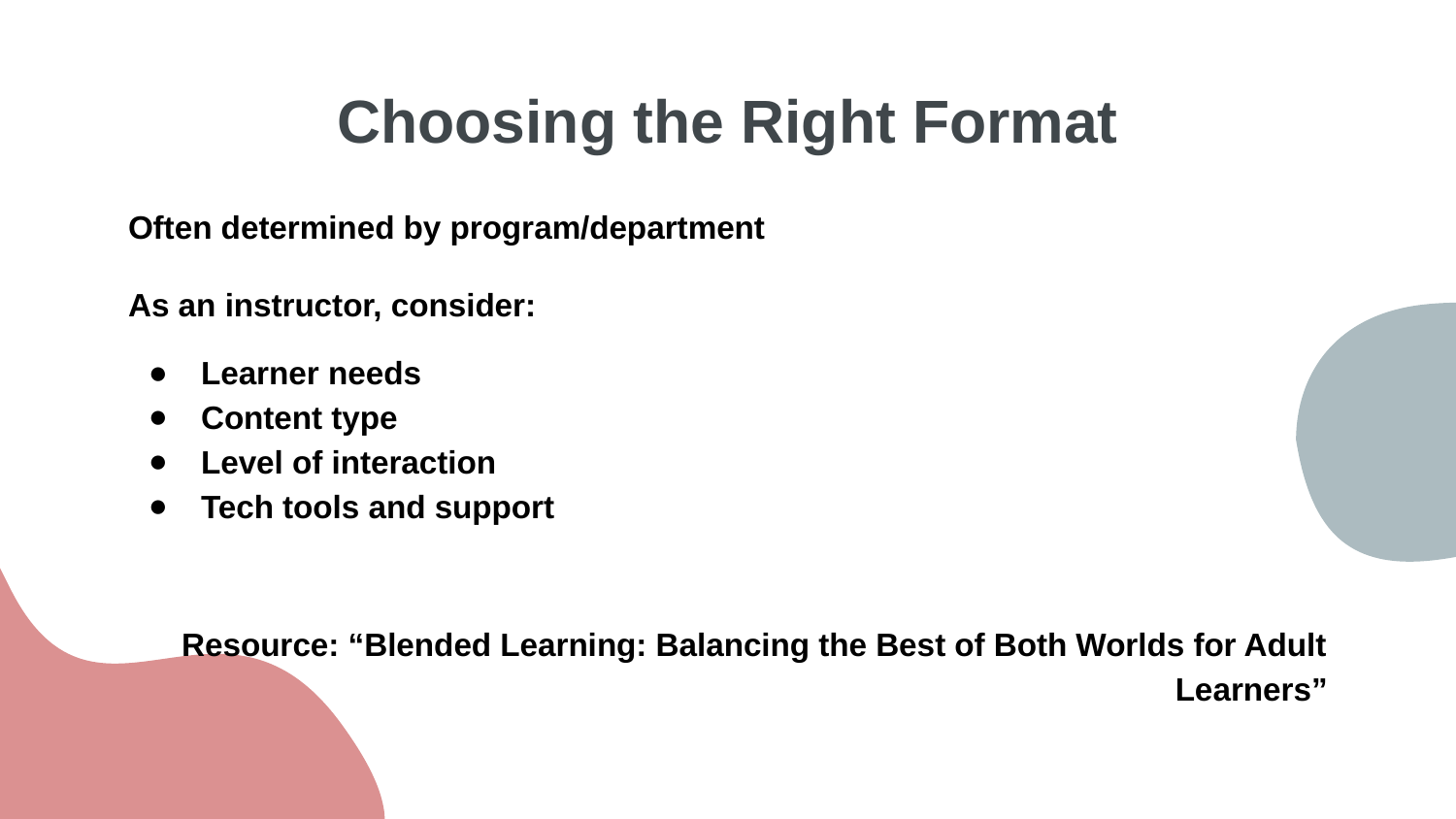

# Choosing the Right Format
Often determined by program/department
As an instructor, consider:
Learner needs
Content type
Level of interaction
Tech tools and support

Resource: “Blended Learning: Balancing the Best of Both Worlds for Adult Learners”